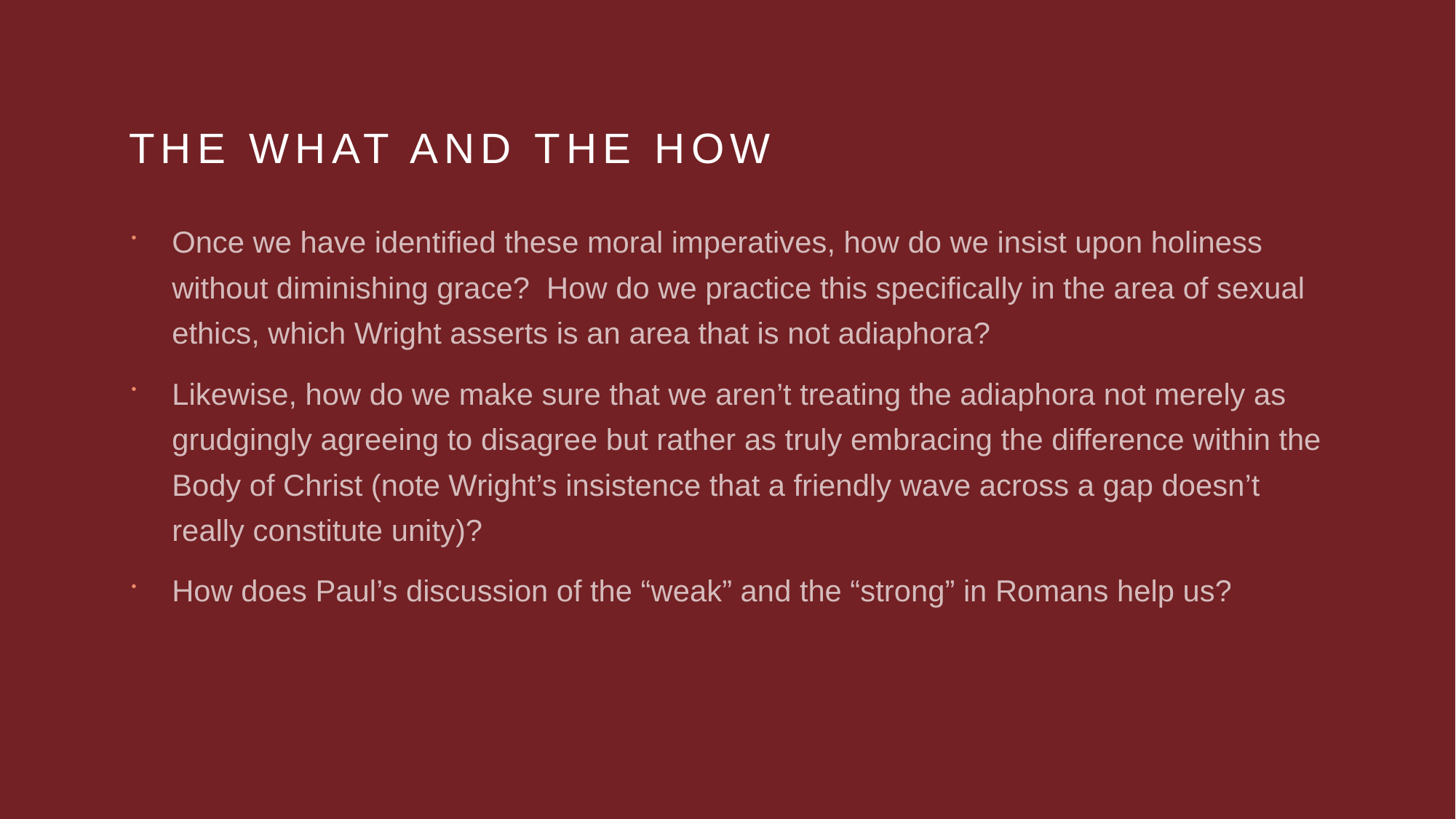

# The what and the how
Once we have identified these moral imperatives, how do we insist upon holiness without diminishing grace?  How do we practice this specifically in the area of sexual ethics, which Wright asserts is an area that is not adiaphora?
Likewise, how do we make sure that we aren’t treating the adiaphora not merely as grudgingly agreeing to disagree but rather as truly embracing the difference within the Body of Christ (note Wright’s insistence that a friendly wave across a gap doesn’t really constitute unity)?
How does Paul’s discussion of the “weak” and the “strong” in Romans help us?